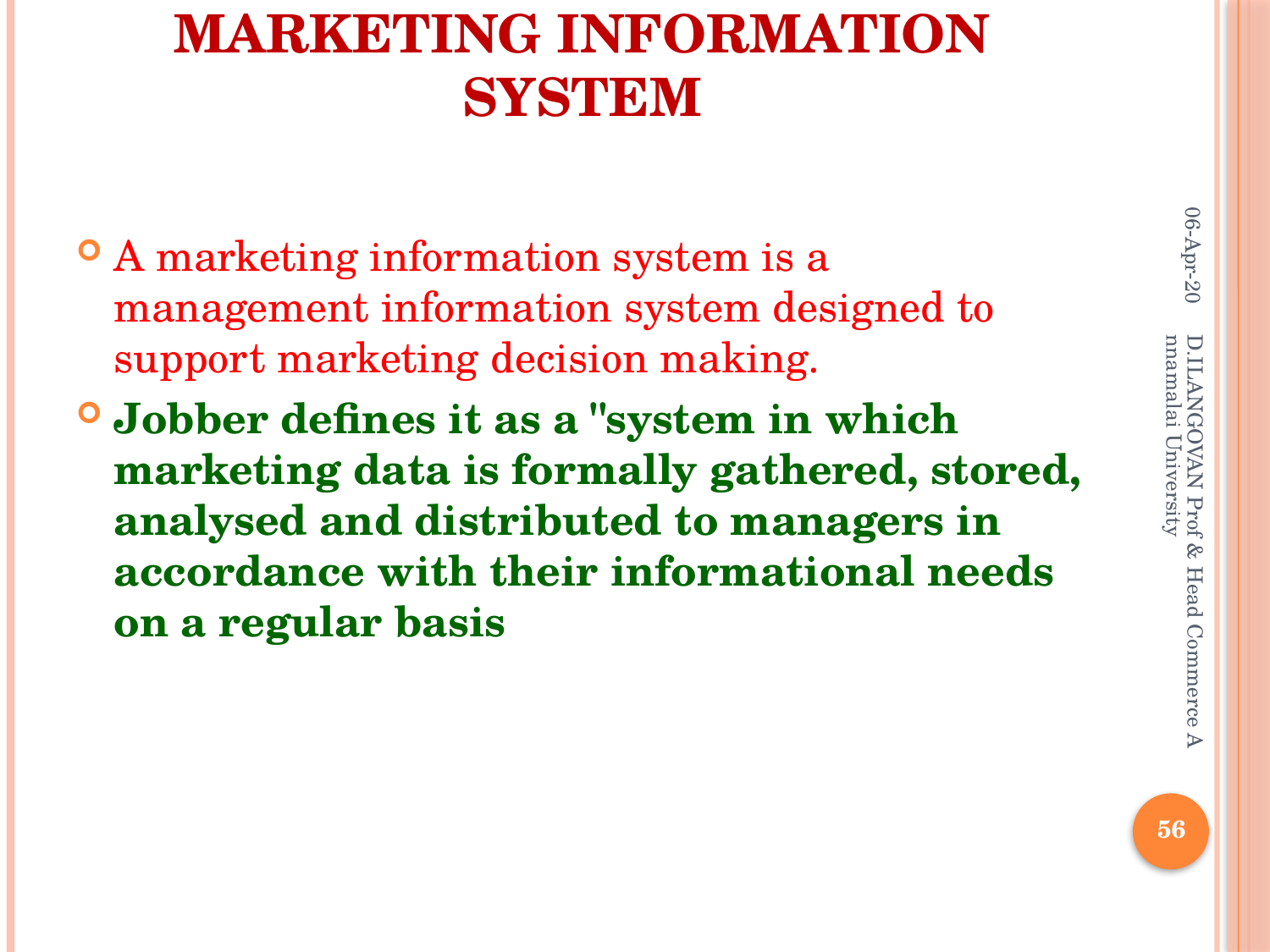

# Marketing Information System
06-Apr-20
A marketing information system is a management information system designed to support marketing decision making.
Jobber defines it as a "system in which marketing data is formally gathered, stored, analysed and distributed to managers in accordance with their informational needs on a regular basis
D.ILANGOVAN Prof & Head Commerce Annamalai University
56